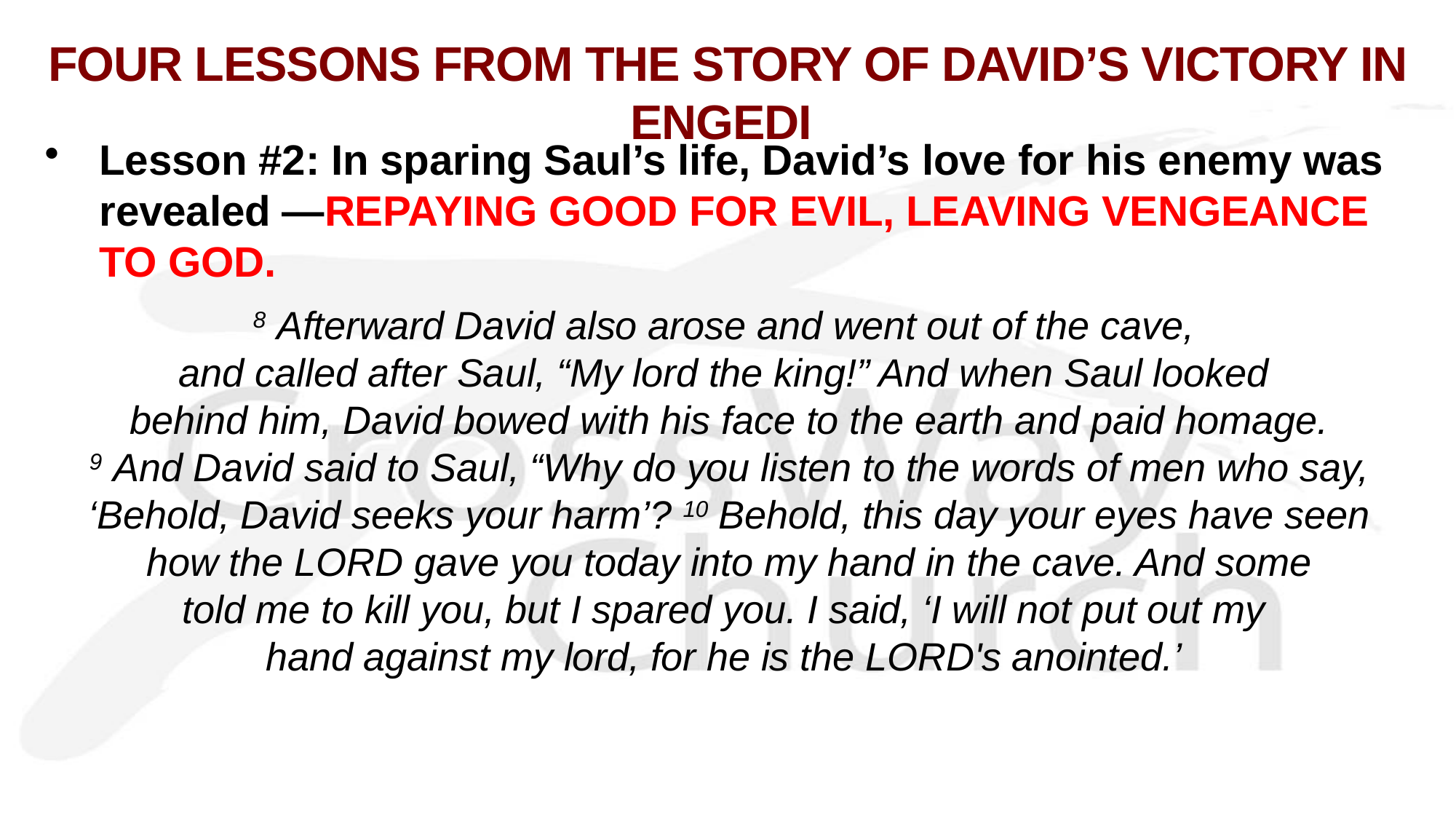

# FOUR LESSONS FROM THE STORY OF DAVID’S VICTORY IN ENGEDI
Lesson #2: In sparing Saul’s life, David’s love for his enemy was revealed —REPAYING GOOD FOR EVIL, LEAVING VENGEANCE TO GOD.

8 Afterward David also arose and went out of the cave,
and called after Saul, “My lord the king!” And when Saul looked
behind him, David bowed with his face to the earth and paid homage.
 9 And David said to Saul, “Why do you listen to the words of men who say,
‘Behold, David seeks your harm’? 10 Behold, this day your eyes have seen
 how the LORD gave you today into my hand in the cave. And some
told me to kill you, but I spared you. I said, ‘I will not put out my
hand against my lord, for he is the LORD's anointed.’